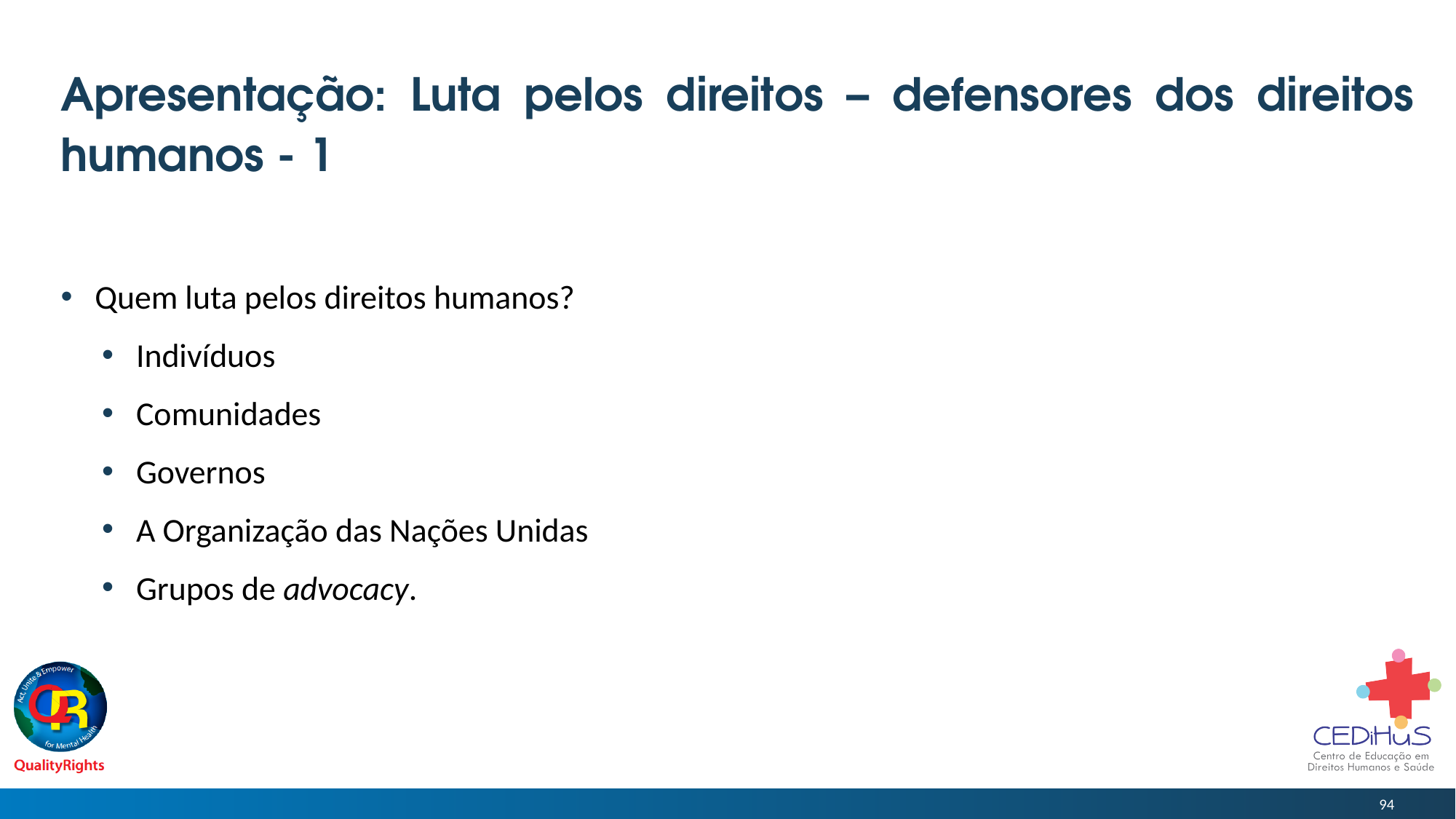

# Apresentação: Luta pelos direitos – defensores dos direitos humanos - 1
Quem luta pelos direitos humanos?
Indivíduos
Comunidades
Governos
A Organização das Nações Unidas
Grupos de advocacy.

94